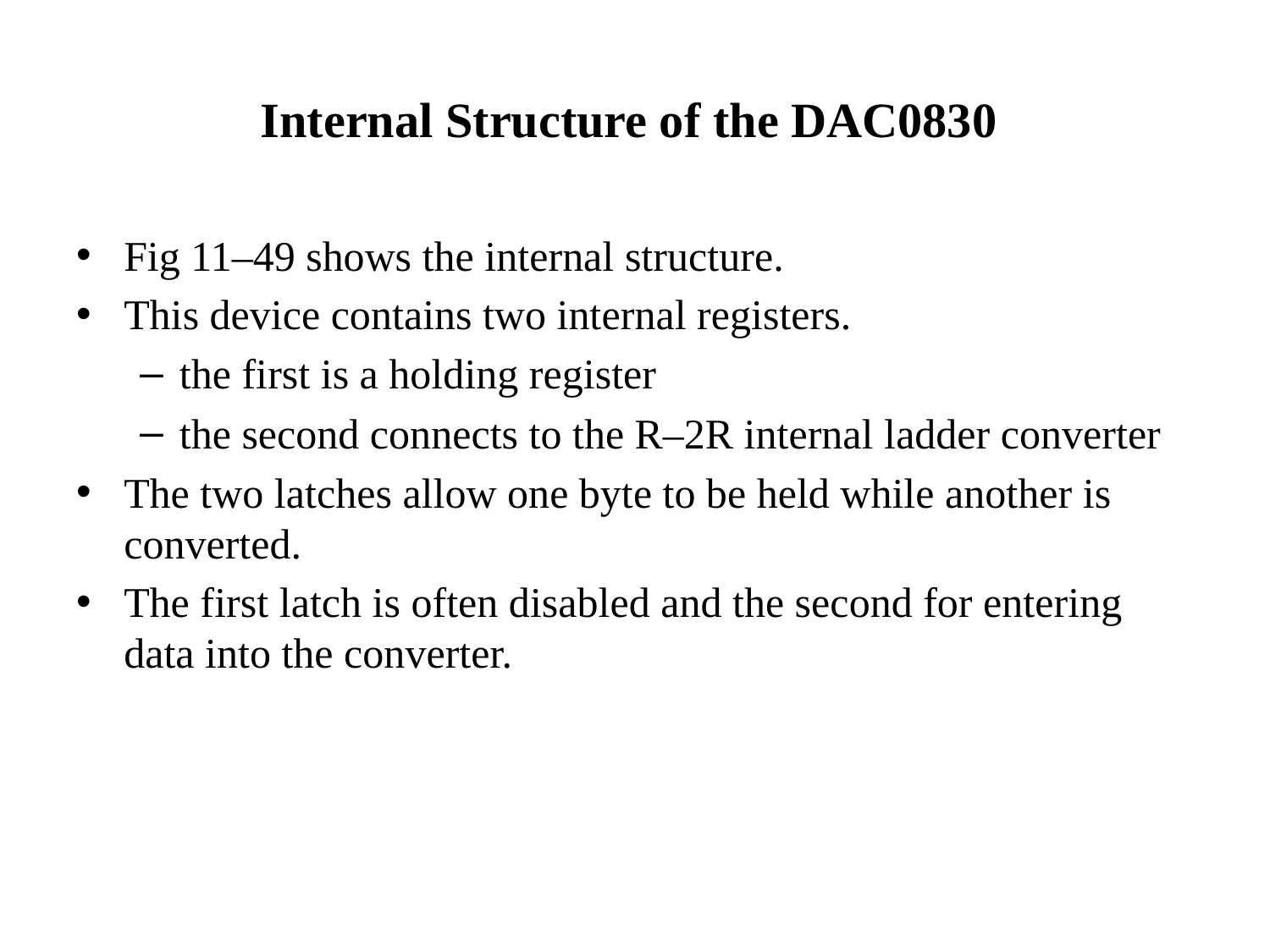

# Internal Structure of the DAC0830
Fig 11–49 shows the internal structure.
This device contains two internal registers.
the first is a holding register
the second connects to the R–2R internal ladder converter
The two latches allow one byte to be held while another is converted.
The first latch is often disabled and the second for entering data into the converter.